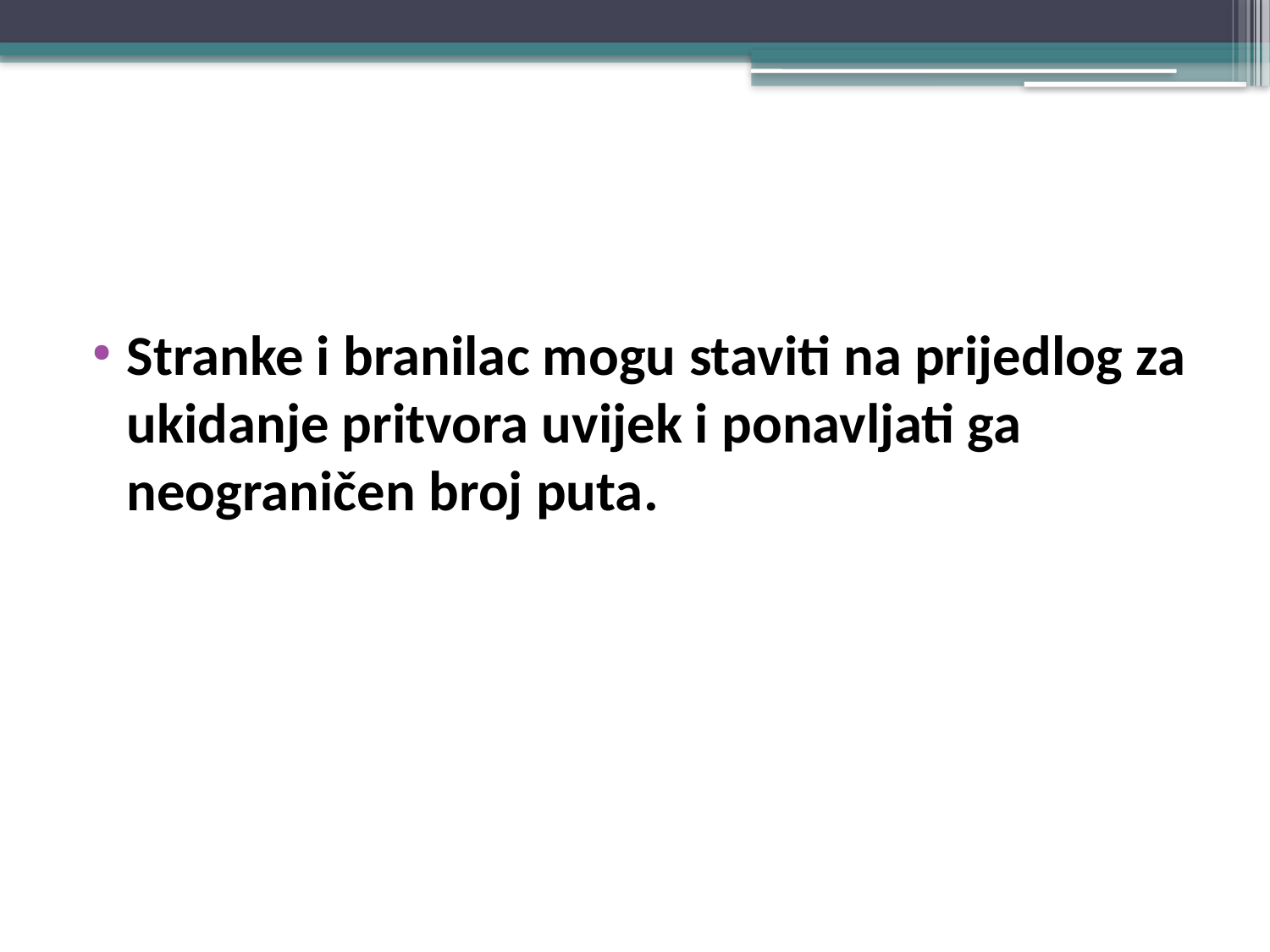

#
Stranke i branilac mogu staviti na prijedlog za ukidanje pritvora uvijek i ponavljati ga neograničen broj puta.